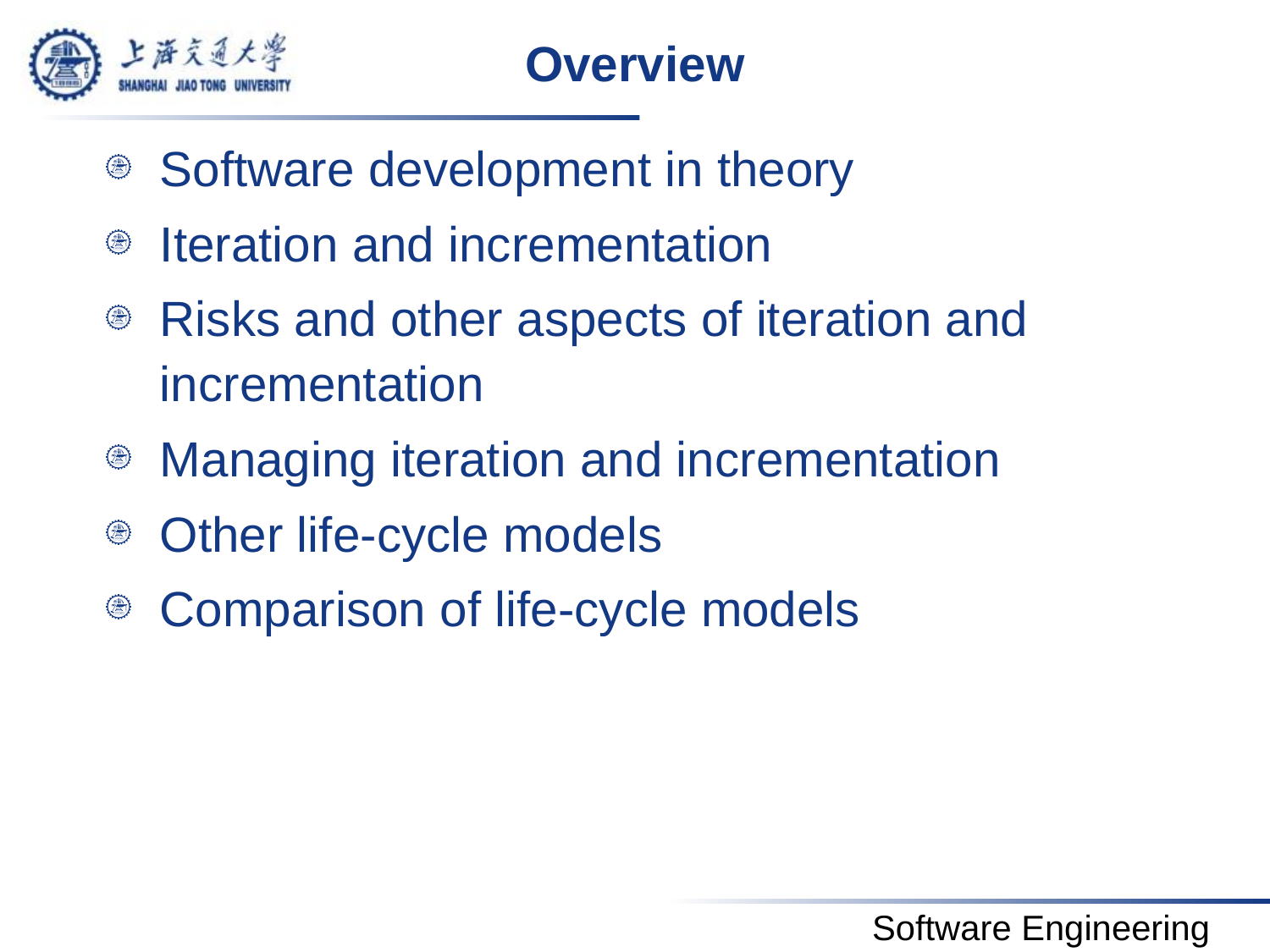

# Overview
Software development in theory
Iteration and incrementation
Risks and other aspects of iteration and incrementation
Managing iteration and incrementation
Other life-cycle models
Comparison of life-cycle models